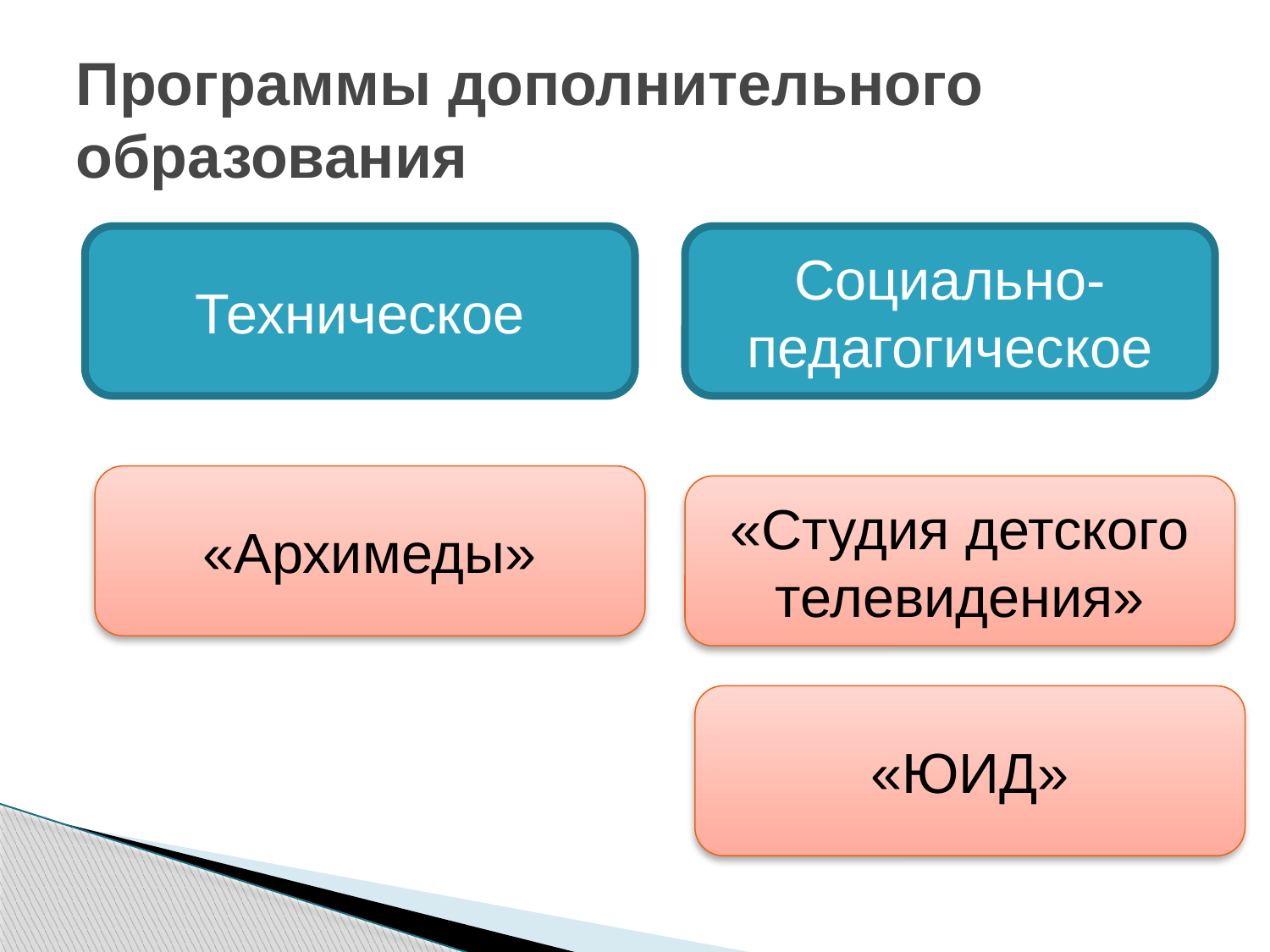

# Программы дополнительного образования

Техническое
Социально-педагогическое
«Архимеды»
«Студия детского телевидения»
«ЮИД»